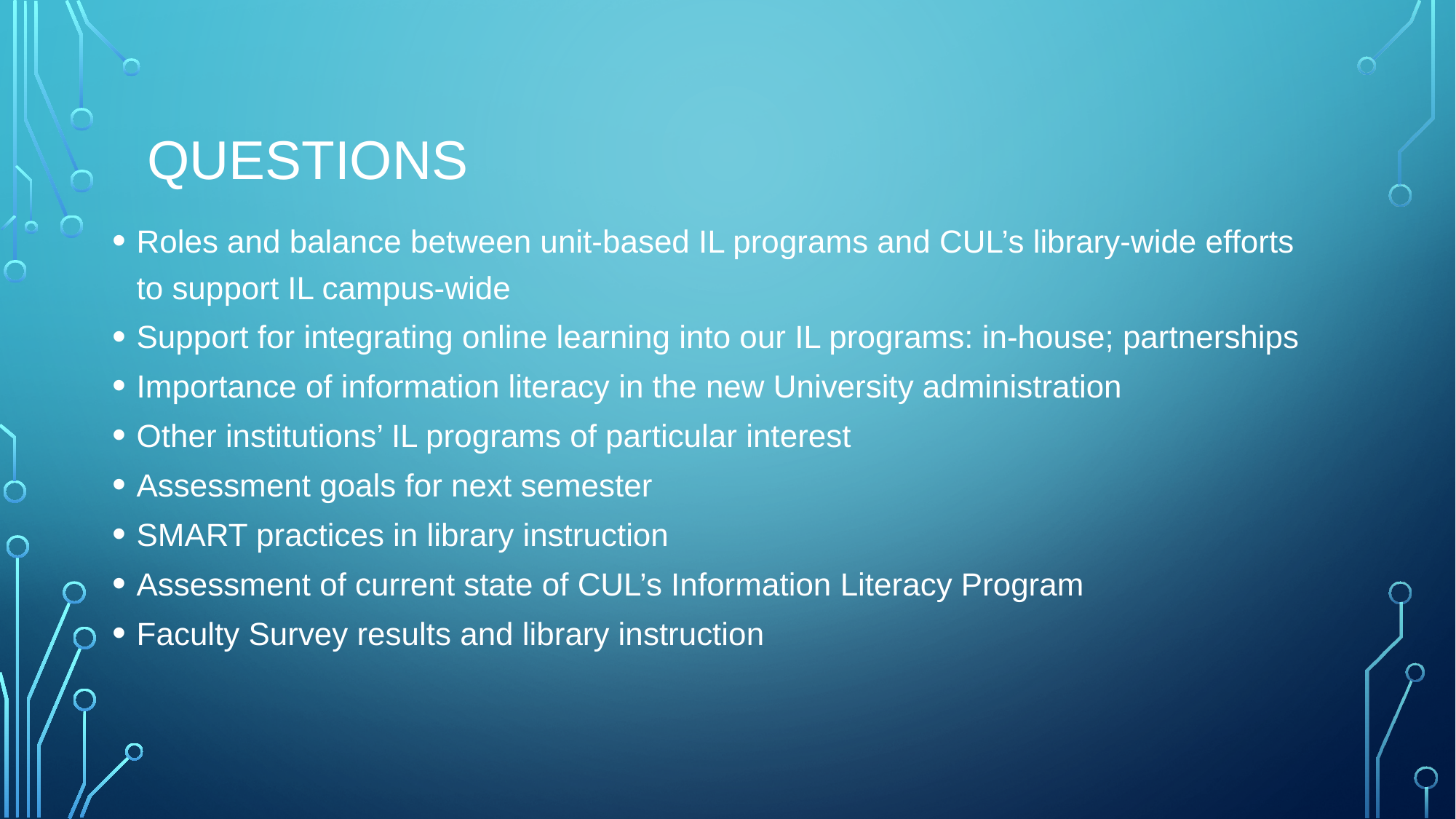

# Questions
Roles and balance between unit-based IL programs and CUL’s library-wide efforts to support IL campus-wide
Support for integrating online learning into our IL programs: in-house; partnerships
Importance of information literacy in the new University administration
Other institutions’ IL programs of particular interest
Assessment goals for next semester
SMART practices in library instruction
Assessment of current state of CUL’s Information Literacy Program
Faculty Survey results and library instruction